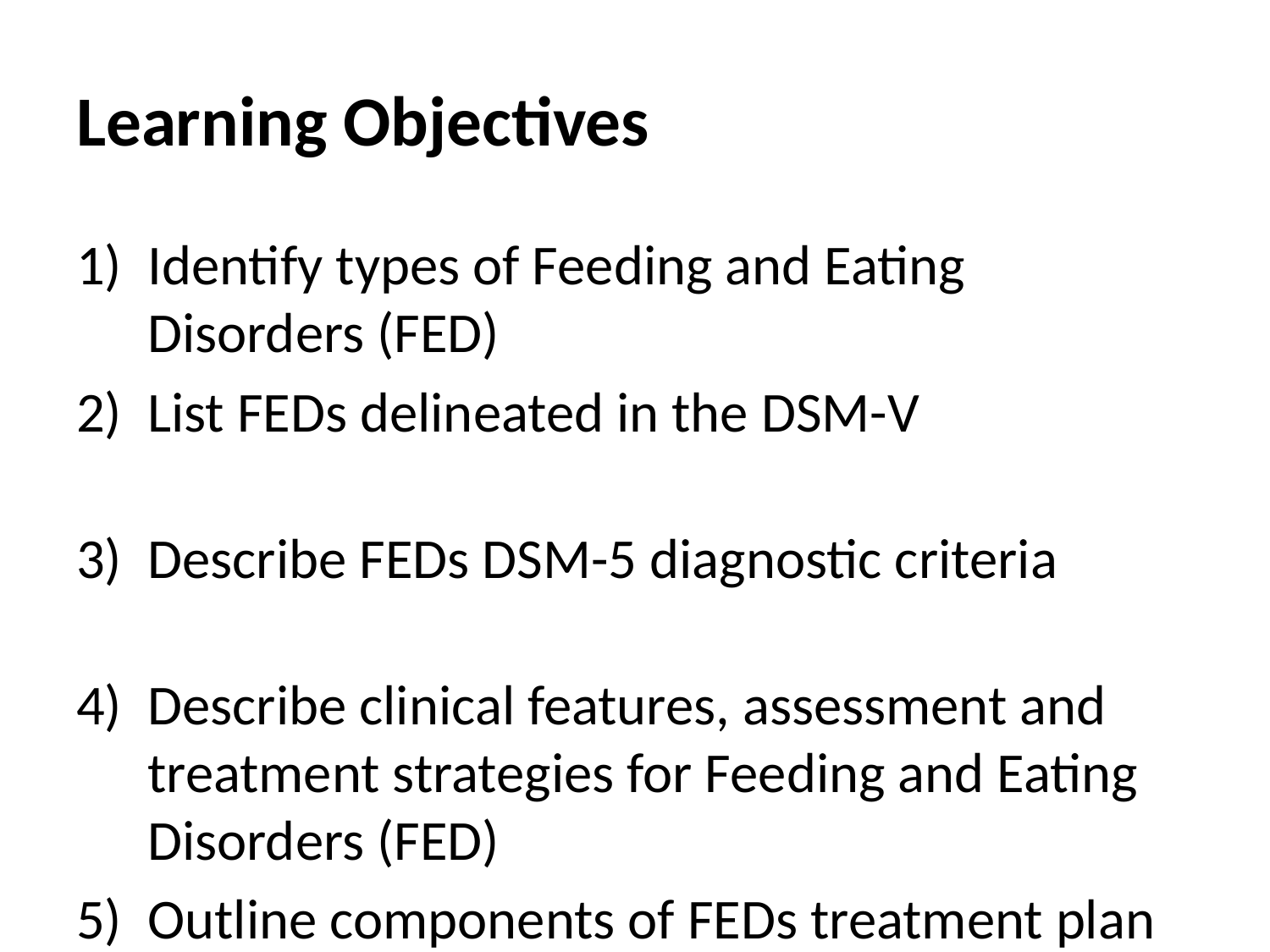

# Learning Objectives
Identify types of Feeding and Eating Disorders (FED)
List FEDs delineated in the DSM-V
Describe FEDs DSM-5 diagnostic criteria
Describe clinical features, assessment and treatment strategies for Feeding and Eating Disorders (FED)
Outline components of FEDs treatment plan